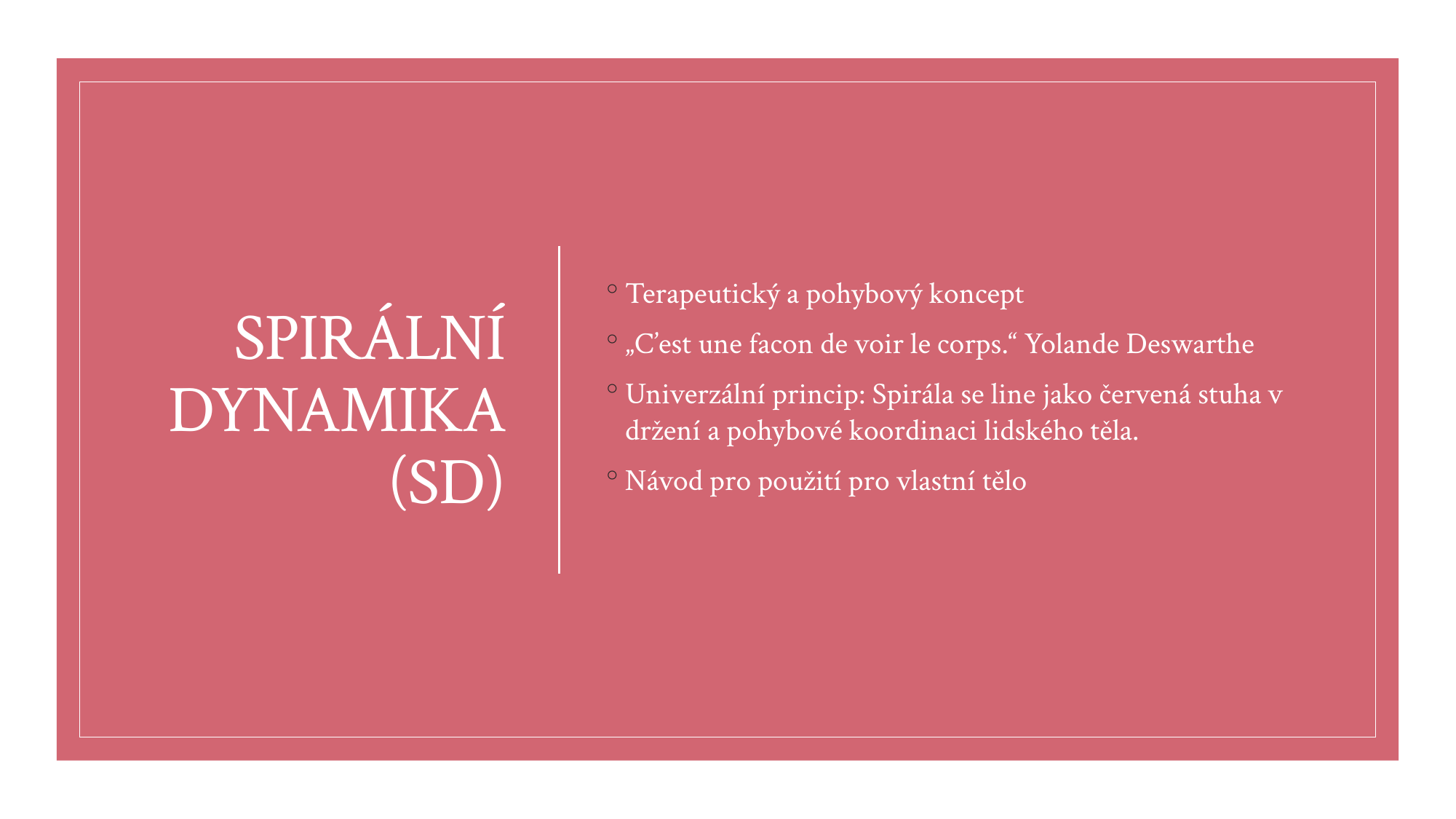

# SPIRÁLNÍ DYNAMIKA (SD)
Terapeutický a pohybový koncept
„C’est une facon de voir le corps.“ Yolande Deswarthe
Univerzální princip: Spirála se line jako červená stuha v držení a pohybové koordinaci lidského těla.
Návod pro použití pro vlastní tělo